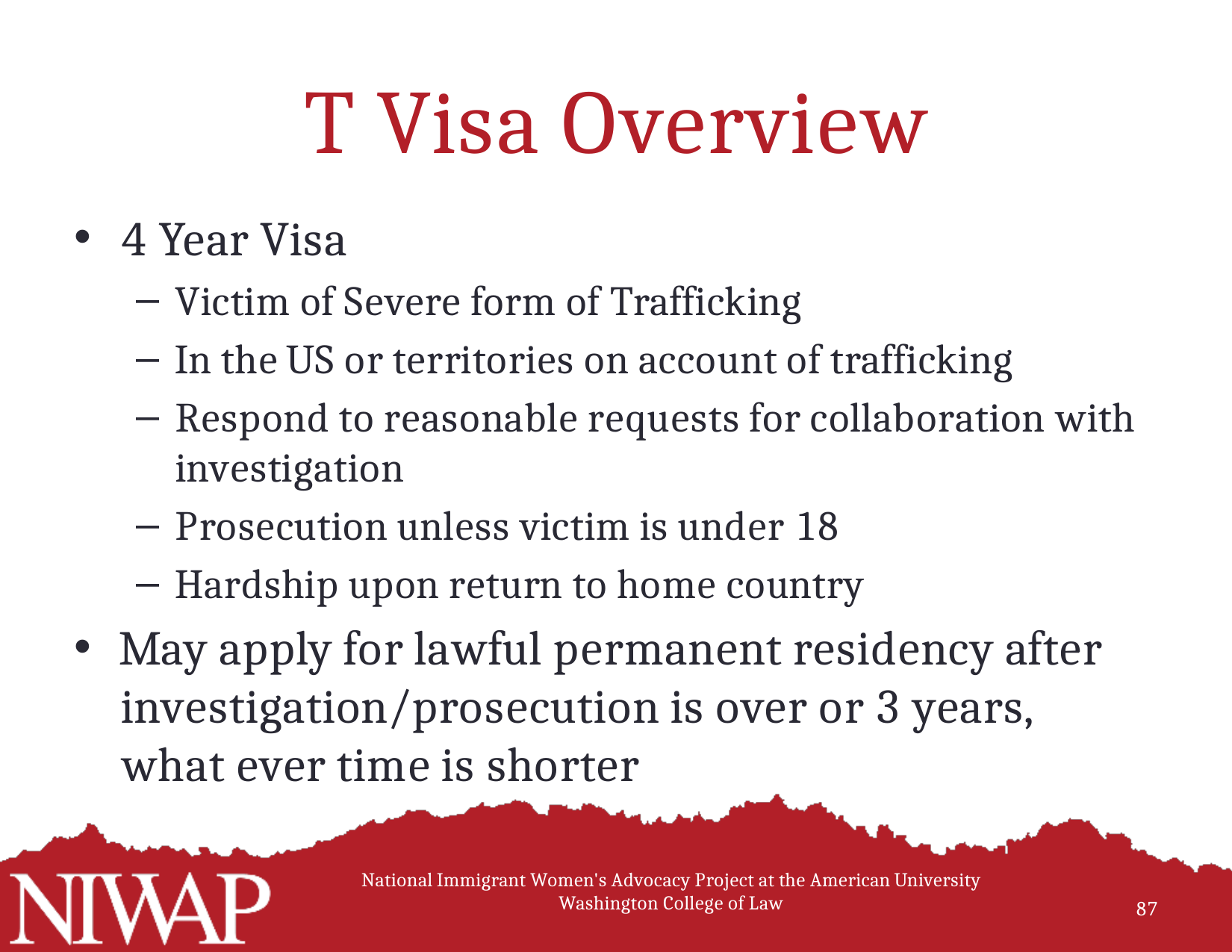

# T Visa Overview
4 Year Visa
Victim of Severe form of Trafficking
In the US or territories on account of trafficking
Respond to reasonable requests for collaboration with investigation
Prosecution unless victim is under 18
Hardship upon return to home country
May apply for lawful permanent residency after investigation/prosecution is over or 3 years, what ever time is shorter
National Immigrant Women's Advocacy Project at the American University Washington College of Law
87